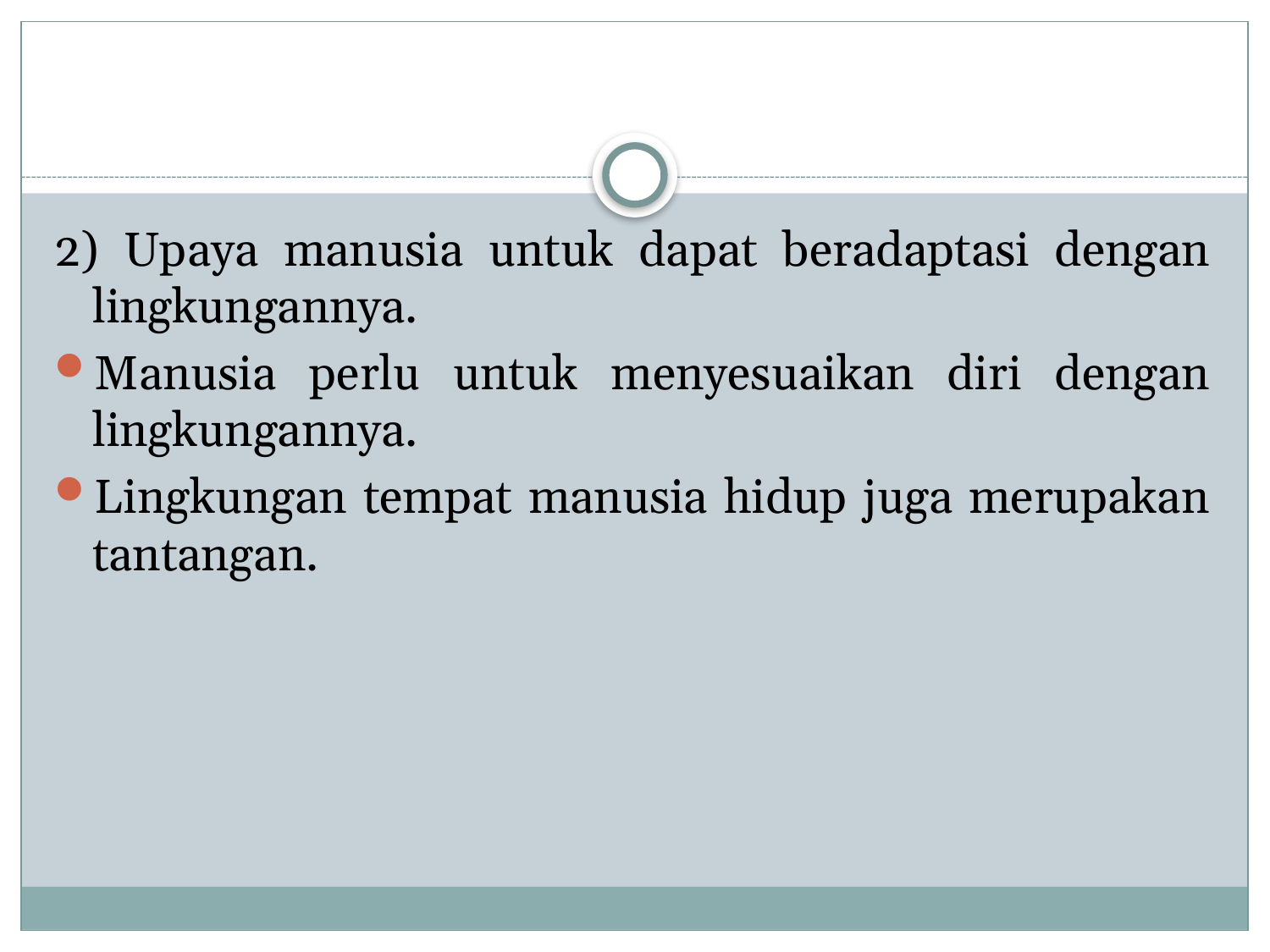

#
2) Upaya manusia untuk dapat beradaptasi dengan lingkungannya.
Manusia perlu untuk menyesuaikan diri dengan lingkungannya.
Lingkungan tempat manusia hidup juga merupakan tantangan.